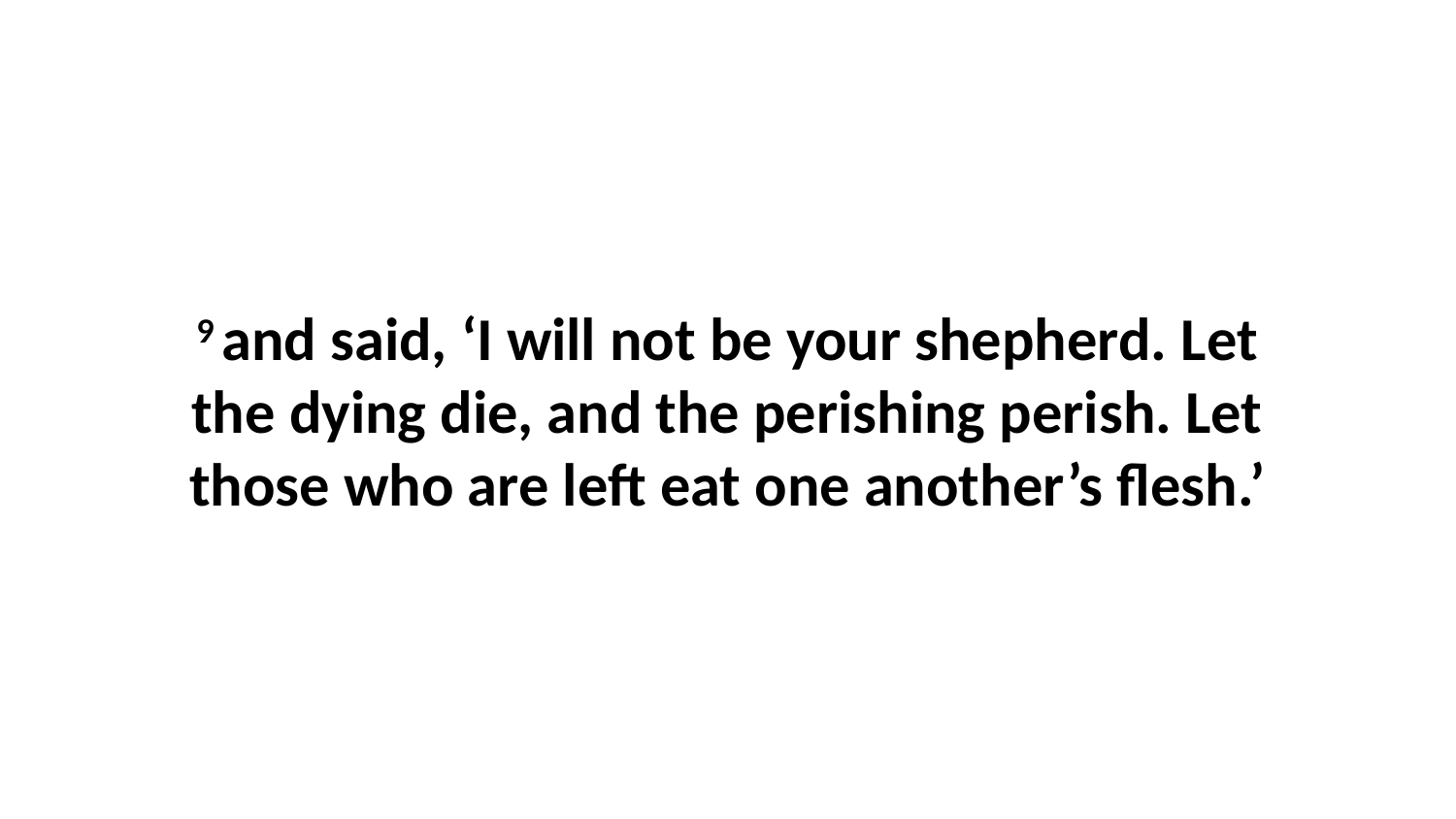

9 and said, ‘I will not be your shepherd. Let the dying die, and the perishing perish. Let those who are left eat one another’s flesh.’